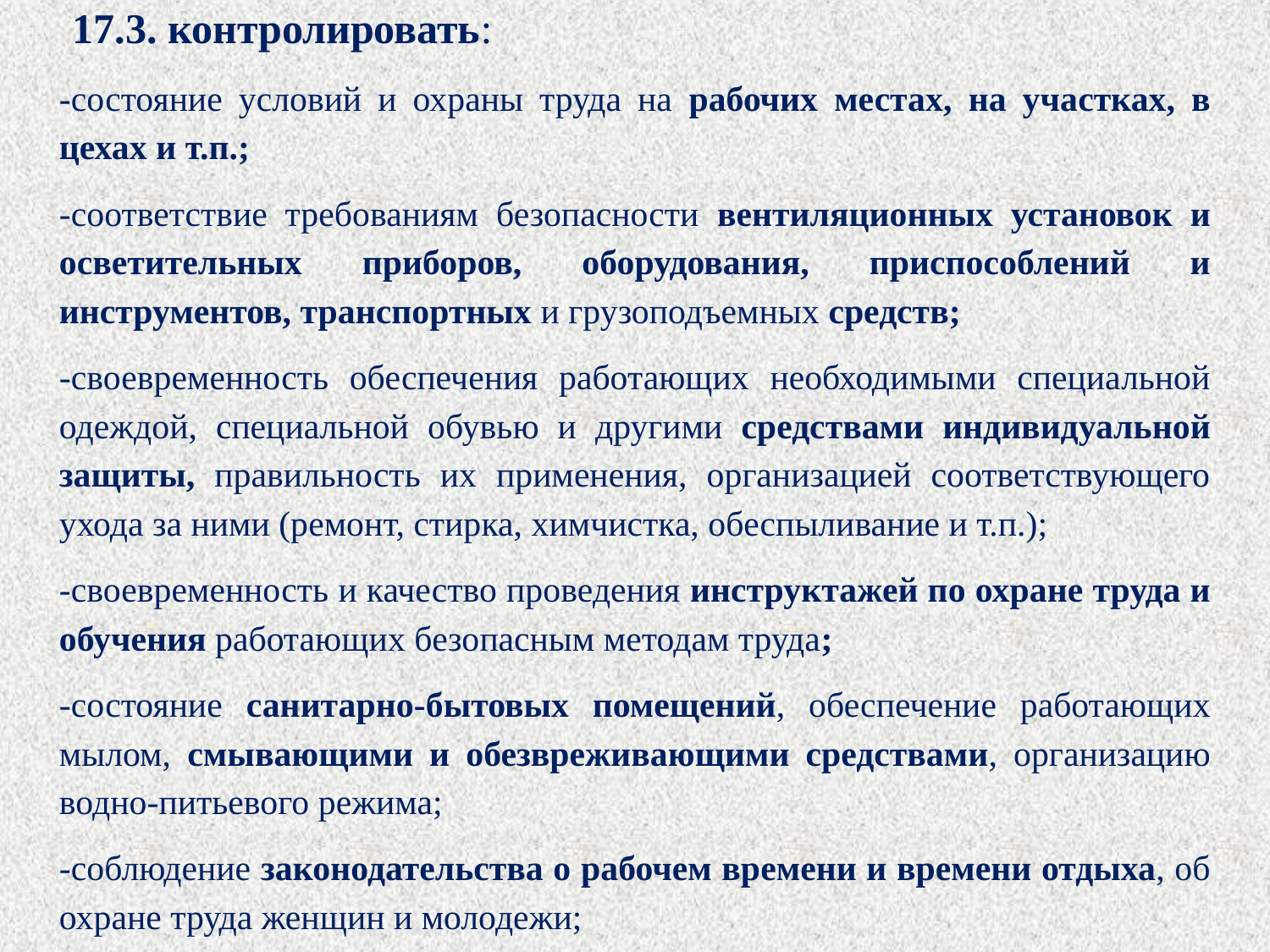

17.3. контролировать:
-состояние условий и охраны труда на рабочих местах, на участках, в цехах и т.п.;
-соответствие требованиям безопасности вентиляционных установок и осветительных приборов, оборудования, приспособлений и инструментов, транспортных и грузоподъемных средств;
-своевременность обеспечения работающих необходимыми специальной одеждой, специальной обувью и другими средствами индивидуальной защиты, правильность их применения, организацией соответствующего ухода за ними (ремонт, стирка, химчистка, обеспыливание и т.п.);
-своевременность и качество проведения инструктажей по охране труда и обучения работающих безопасным методам труда;
-состояние санитарно-бытовых помещений, обеспечение работающих мылом, смывающими и обезвреживающими средствами, организацию водно-питьевого режима;
-соблюдение законодательства о рабочем времени и времени отдыха, об охране труда женщин и молодежи;